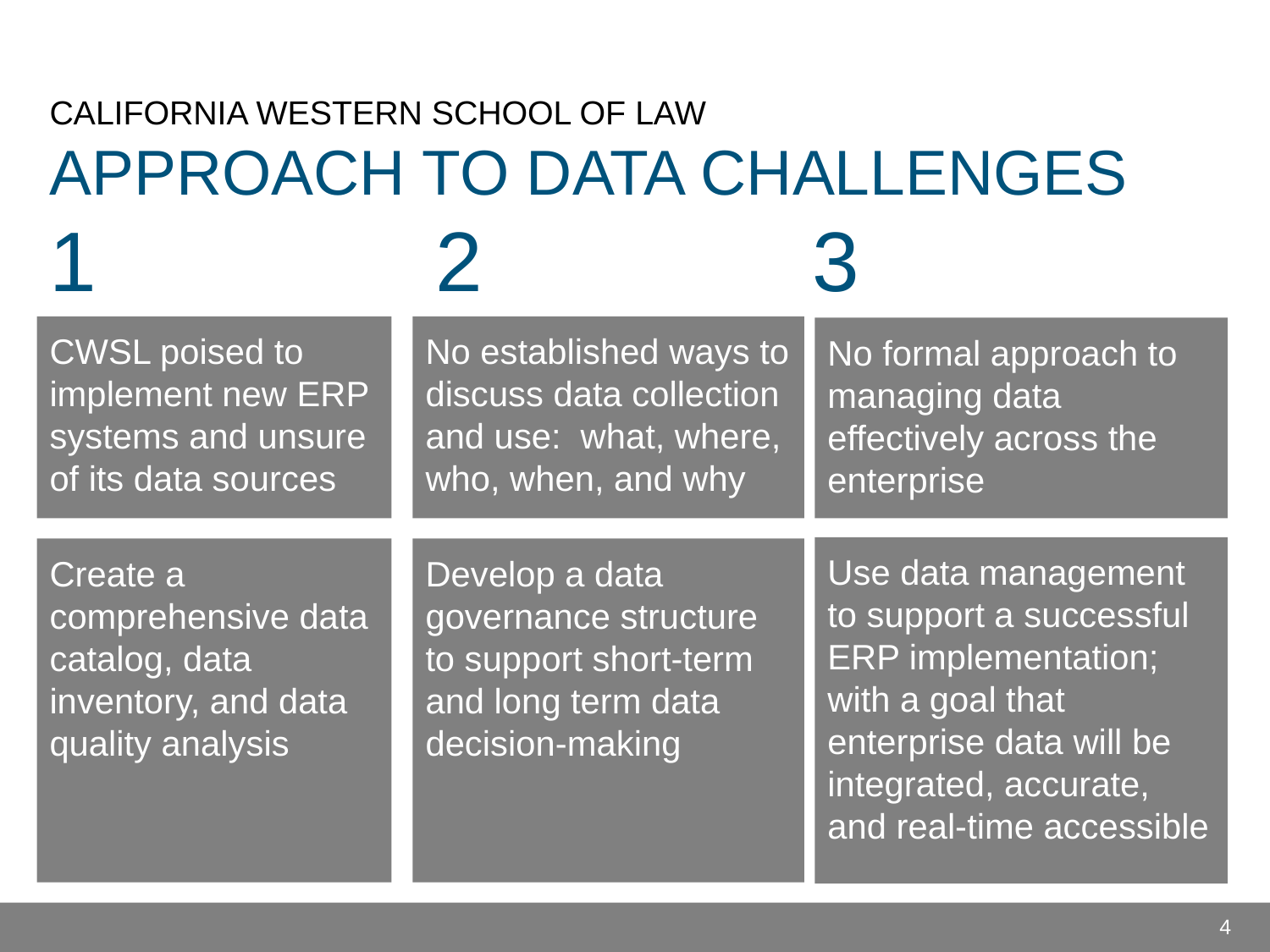

CALIFORNIA WESTERN SCHOOL OF LAW
APPROACH TO DATA CHALLENGES
1
2
3
CWSL poised to implement new ERP systems and unsure of its data sources
No established ways to discuss data collection and use:  what, where, who, when, and why
No formal approach to managing data effectively across the enterprise
Use data management to support a successful ERP implementation; with a goal that  enterprise data will be integrated, accurate, and real-time accessible
Develop a data governance structure to support short-term and long term data decision-making
Create a comprehensive data catalog, data inventory, and data quality analysis
4
4